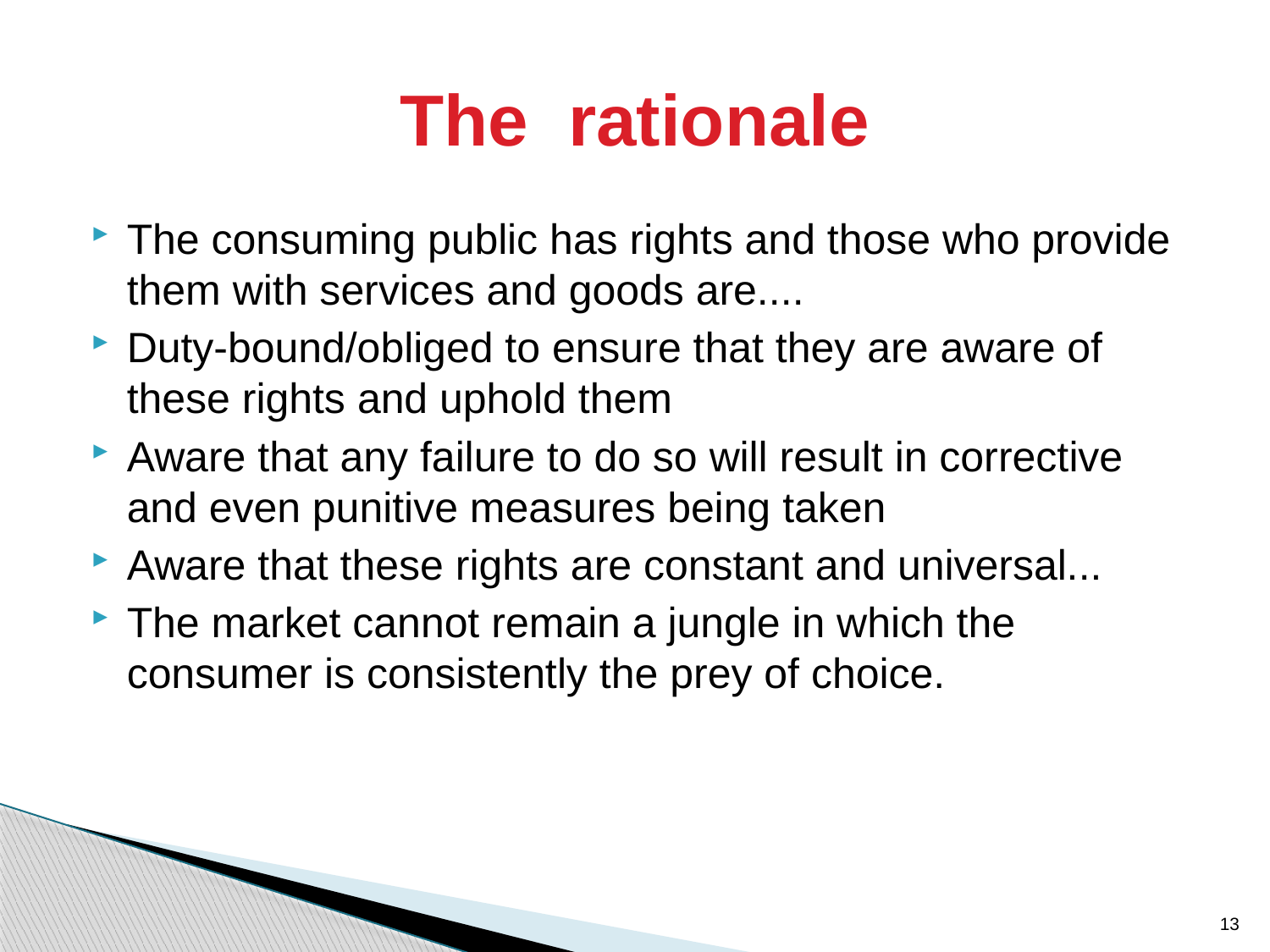

# The  rationale
The consuming public has rights and those who provide them with services and goods are....
Duty-bound/obliged to ensure that they are aware of these rights and uphold them
Aware that any failure to do so will result in corrective and even punitive measures being taken
Aware that these rights are constant and universal...
The market cannot remain a jungle in which the consumer is consistently the prey of choice.

13